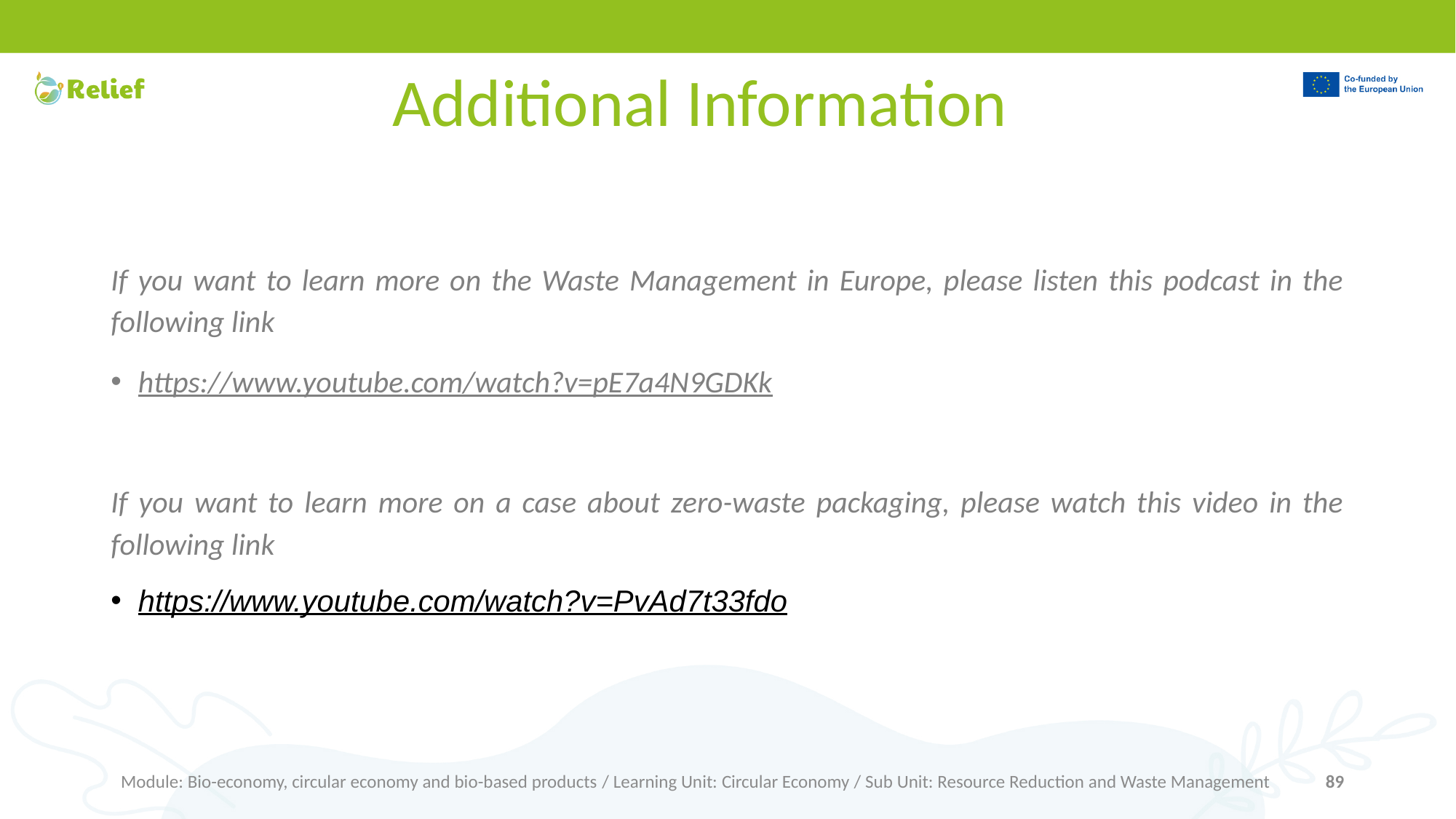

# Additional Information
If you want to learn more on the Waste Management in Europe, please listen this podcast in the following link
https://www.youtube.com/watch?v=pE7a4N9GDKk

If you want to learn more on a case about zero-waste packaging, please watch this video in the following link
https://www.youtube.com/watch?v=PvAd7t33fdo
Module: Bio-economy, circular economy and bio-based products / Learning Unit: Circular Economy / Sub Unit: Resource Reduction and Waste Management
89